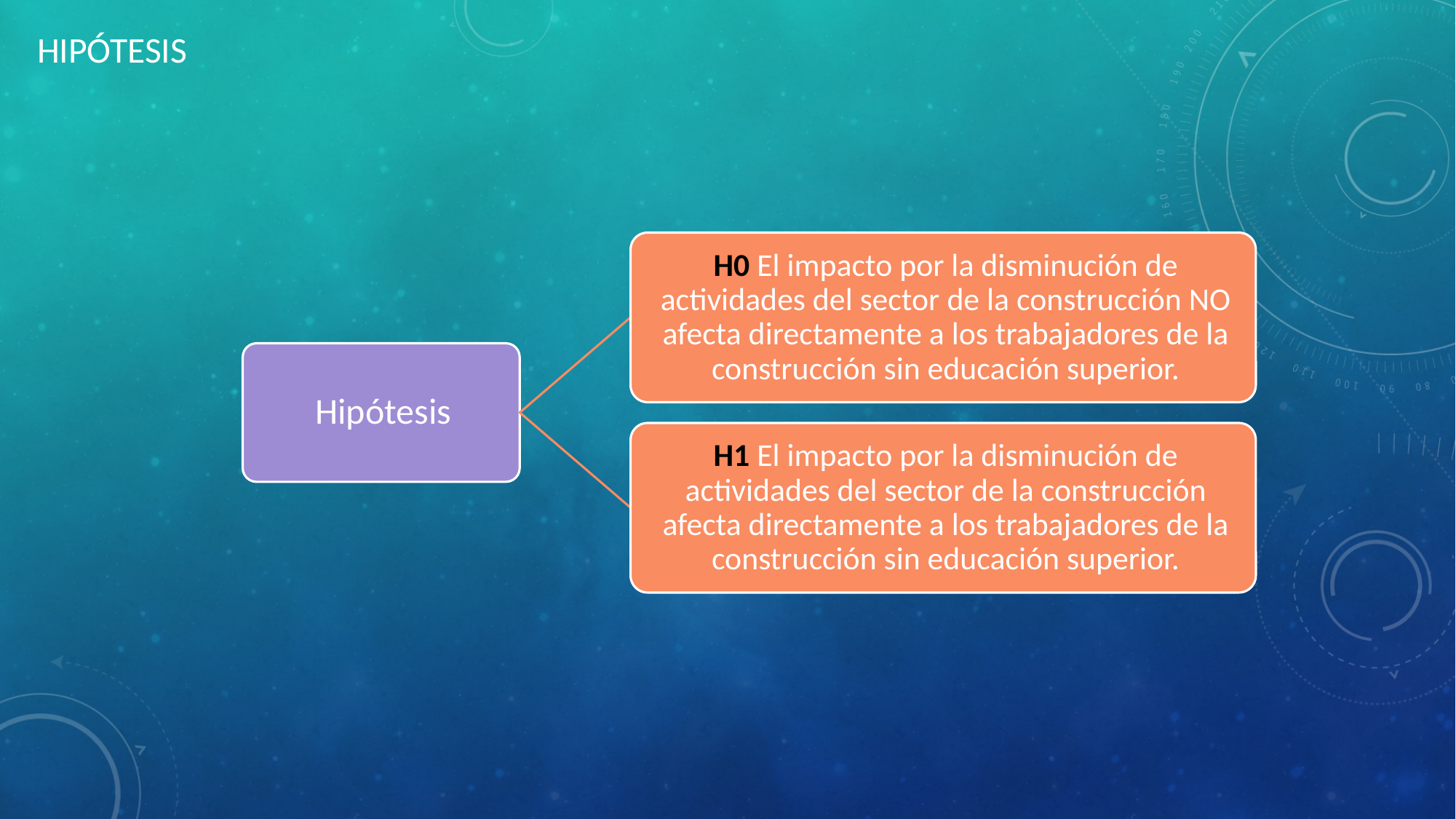

# Hipótesis
Hipótesis

H0 El impacto por la disminución de actividades del sector de la construcción NO afecta directamente a los trabajadores de la construcción sin educación superior.

H1 El impacto por la disminución de actividades del sector de la construcción afecta directamente a los trabajadores de la construcción sin educación superior.